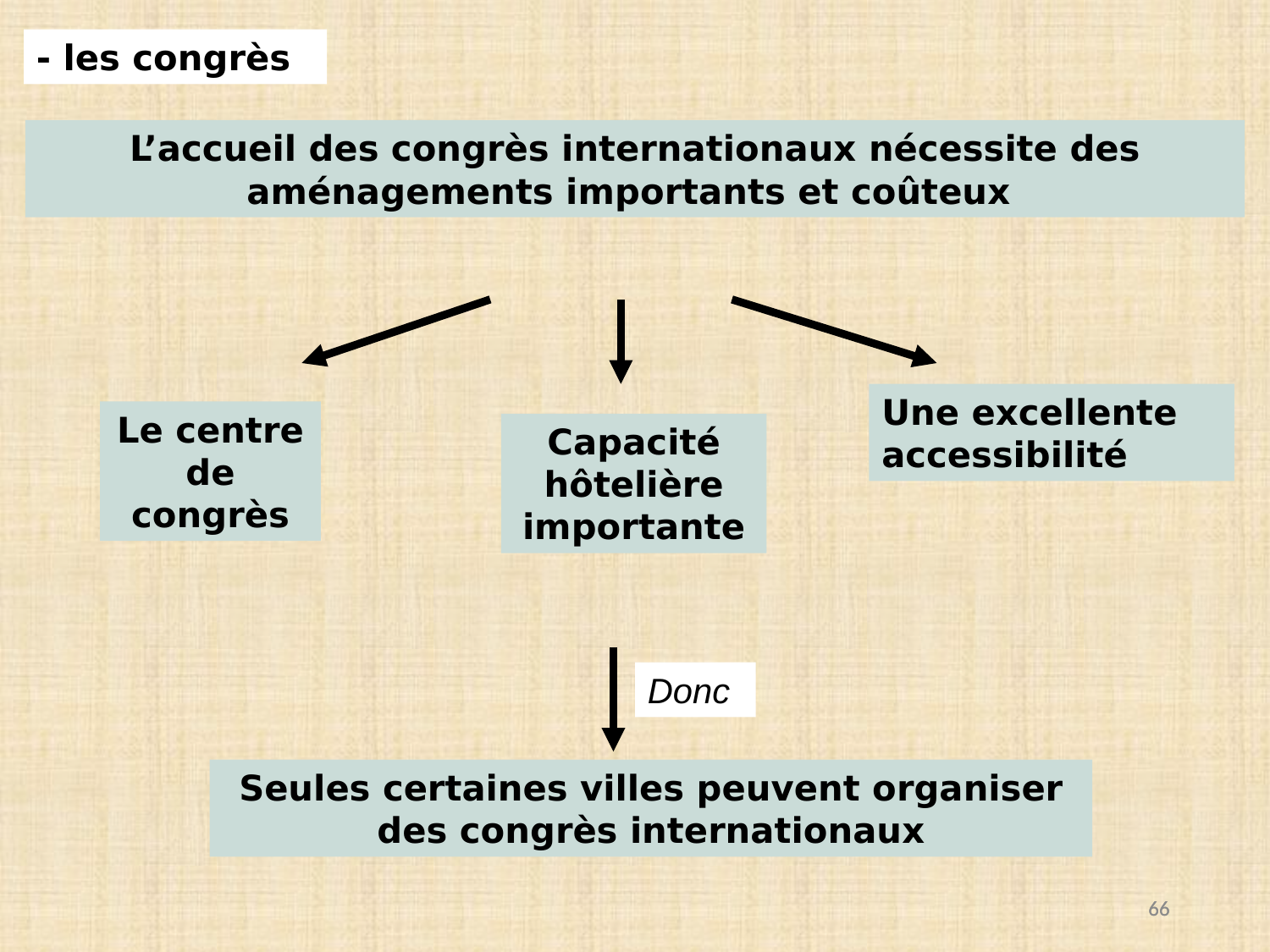

- les congrès
L’accueil des congrès internationaux nécessite des aménagements importants et coûteux
Une excellente accessibilité
Le centre de congrès
Capacité hôtelière importante
Donc
Seules certaines villes peuvent organiser des congrès internationaux
66
66